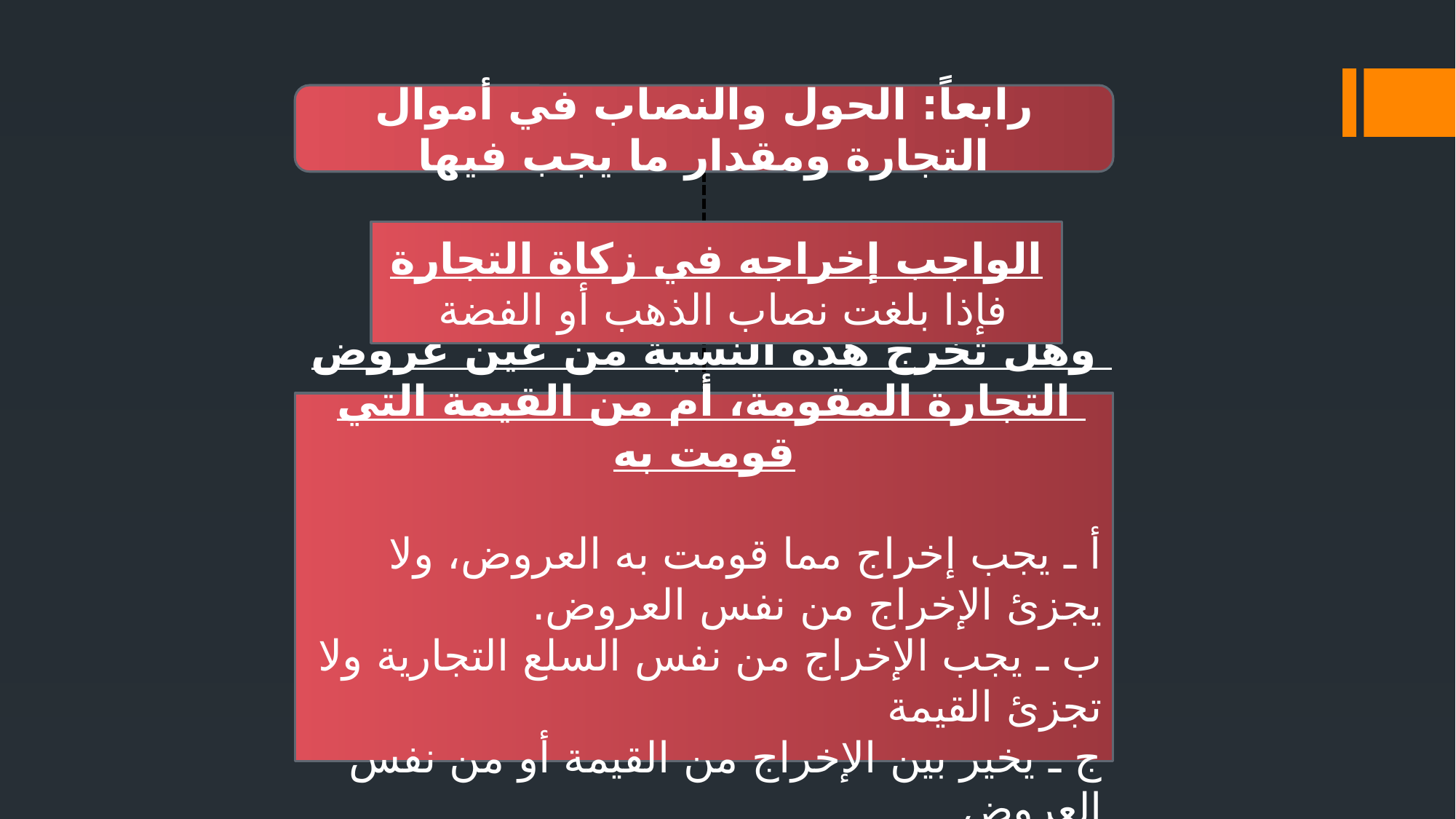

رابعاً: الحول والنصاب في أموال التجارة ومقدار ما يجب فيها
الواجب إخراجه في زكاة التجارة
فإذا بلغت نصاب الذهب أو الفضة
وهل تخرج هذه النسبة من عين عروض التجارة المقومة، أم من القيمة التي قومت به

أ ـ يجب إخراج مما قومت به العروض، ولا يجزئ الإخراج من نفس العروض.
ب ـ يجب الإخراج من نفس السلع التجارية ولا تجزئ القيمة
ج ـ يخير بين الإخراج من القيمة أو من نفس العروض